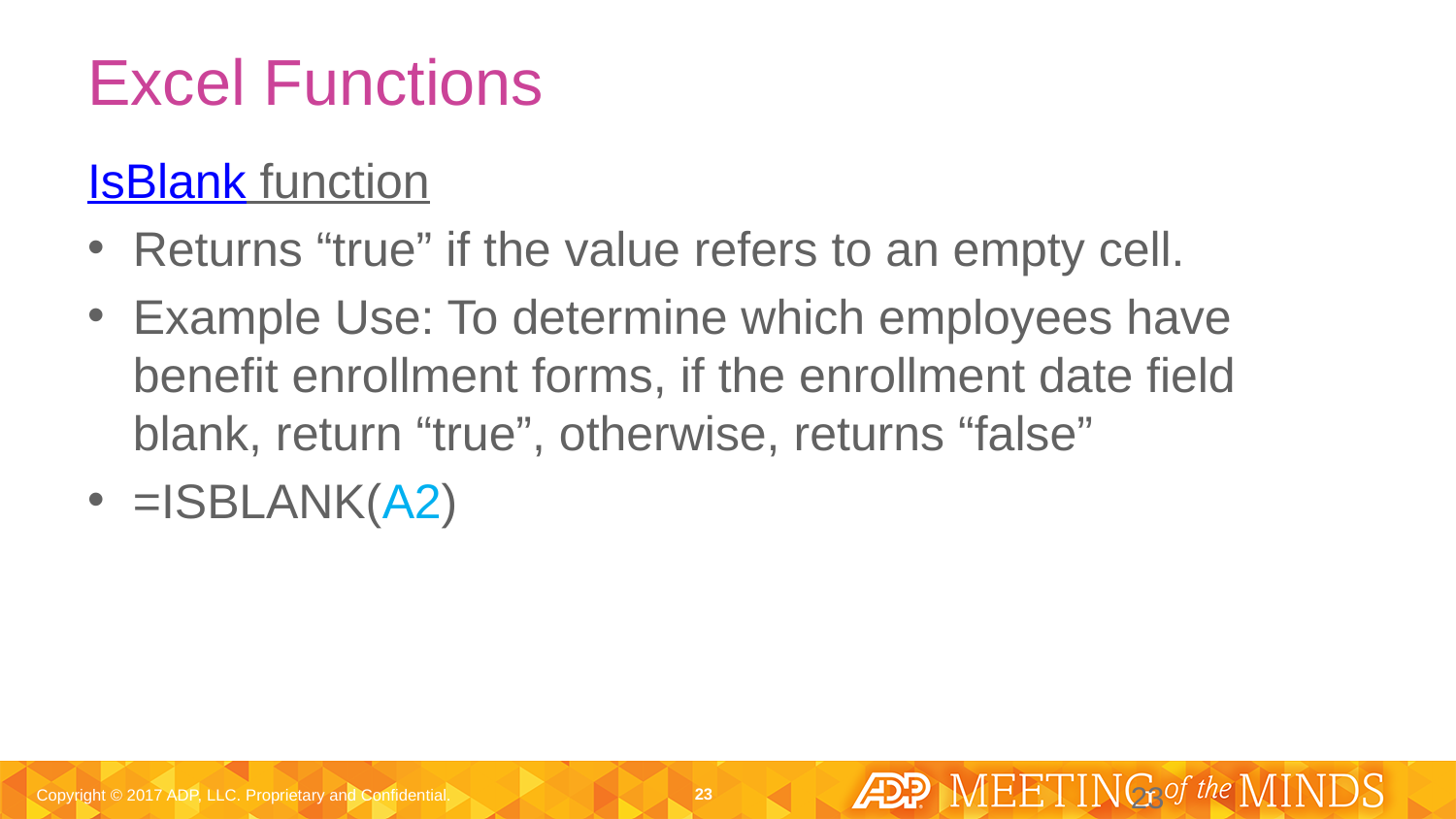

# Excel Functions
IsBlank function
Returns “true” if the value refers to an empty cell.
Example Use: To determine which employees have benefit enrollment forms, if the enrollment date field blank, return “true”, otherwise, returns “false”
=ISBLANK(A2)

23